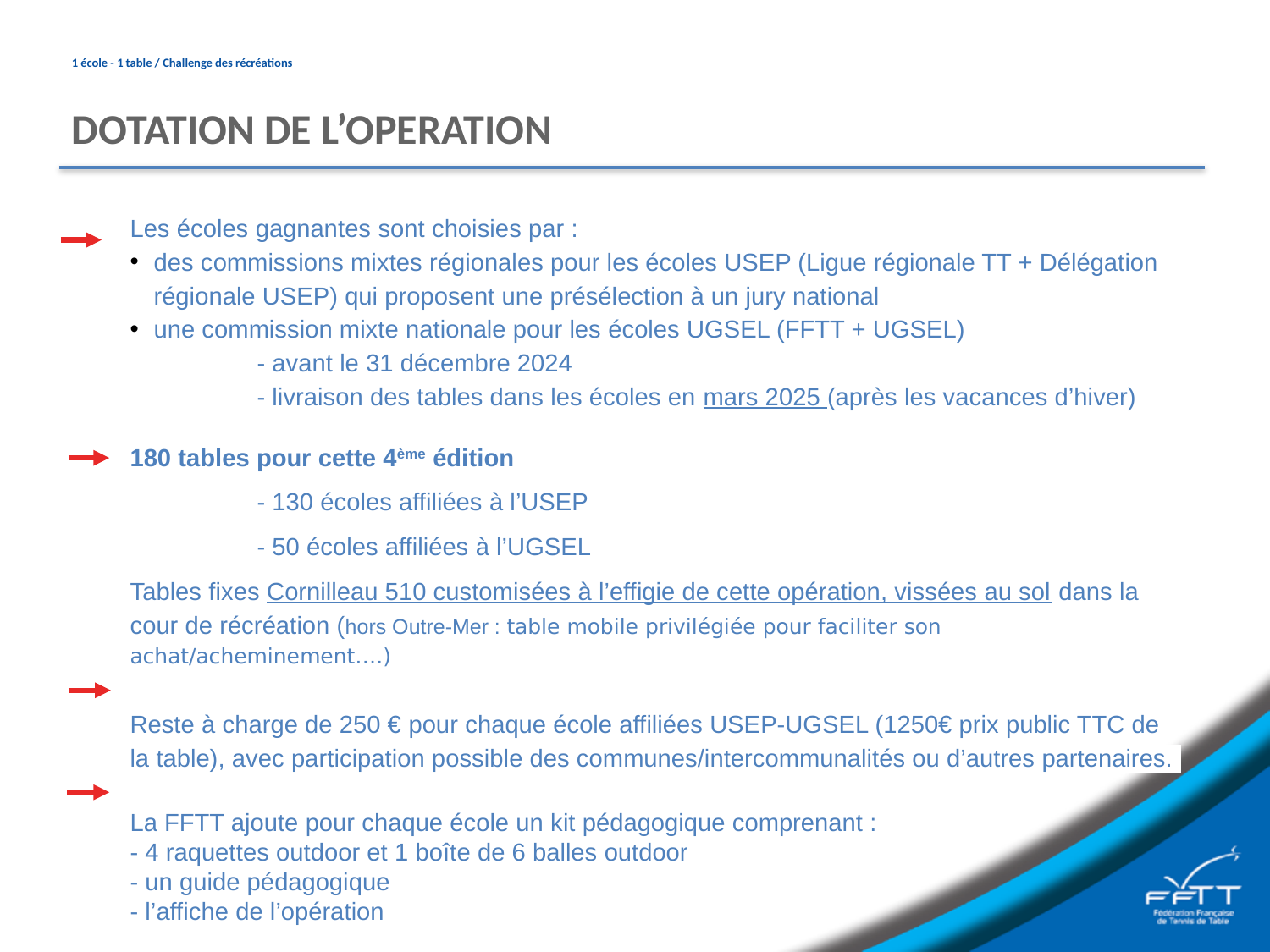

# 1 école - 1 table / Challenge des récréations
DOTATION DE L’OPERATION
Les écoles gagnantes sont choisies par :
des commissions mixtes régionales pour les écoles USEP (Ligue régionale TT + Délégation régionale USEP) qui proposent une présélection à un jury national
une commission mixte nationale pour les écoles UGSEL (FFTT + UGSEL)
	- avant le 31 décembre 2024
	- livraison des tables dans les écoles en mars 2025 (après les vacances d’hiver)

180 tables pour cette 4ème édition
	- 130 écoles affiliées à l’USEP
	- 50 écoles affiliées à l’UGSEL
Tables fixes Cornilleau 510 customisées à l’effigie de cette opération, vissées au sol dans la cour de récréation (hors Outre-Mer : table mobile privilégiée pour faciliter son achat/acheminement….)

Reste à charge de 250 € pour chaque école affiliées USEP-UGSEL (1250€ prix public TTC de la table), avec participation possible des communes/intercommunalités ou d’autres partenaires.

La FFTT ajoute pour chaque école un kit pédagogique comprenant :
- 4 raquettes outdoor et 1 boîte de 6 balles outdoor
- un guide pédagogique
- l’affiche de l’opération